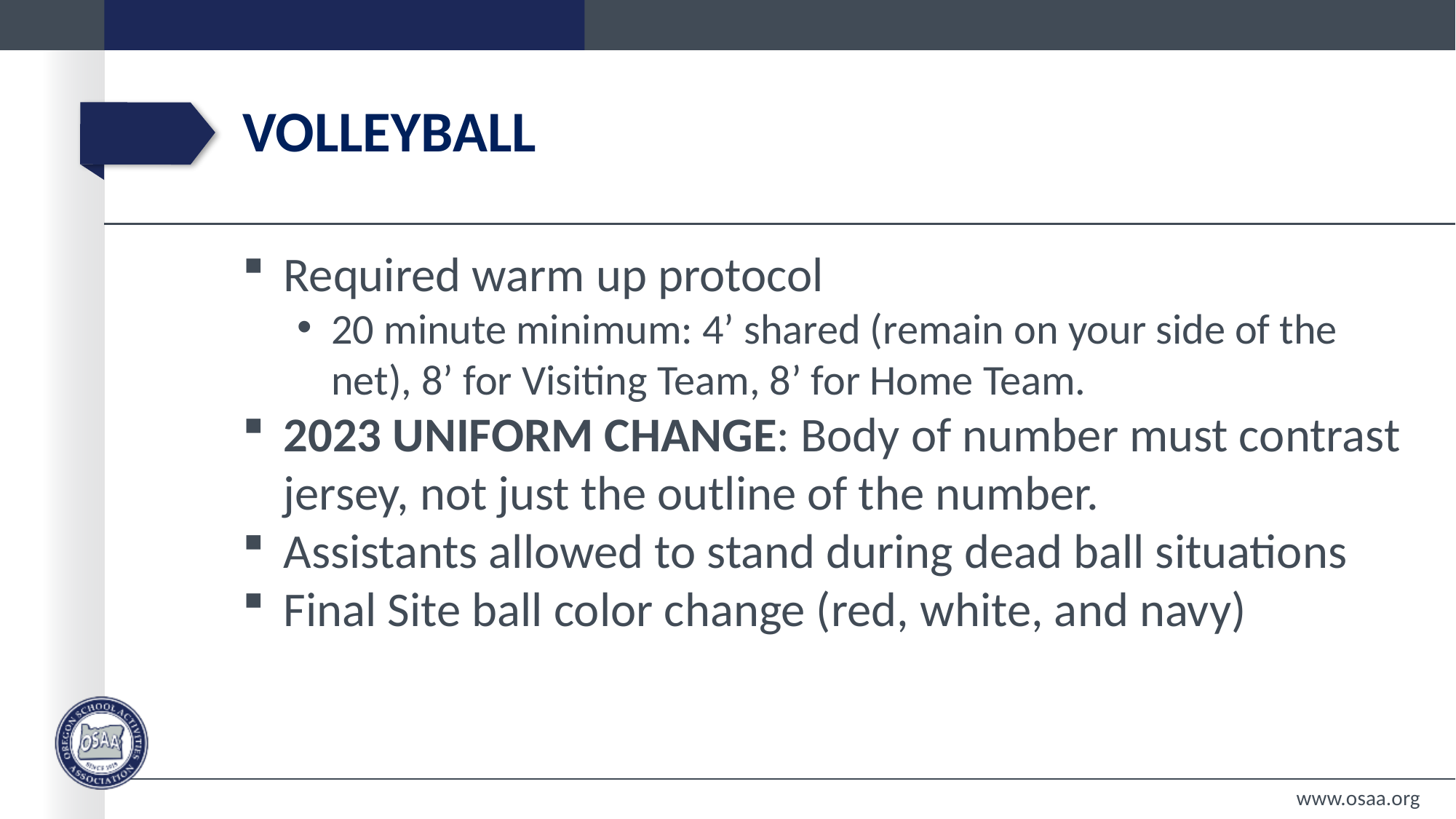

# Volleyball
Required warm up protocol
20 minute minimum: 4’ shared (remain on your side of the net), 8’ for Visiting Team, 8’ for Home Team.
2023 UNIFORM CHANGE: Body of number must contrast jersey, not just the outline of the number.
Assistants allowed to stand during dead ball situations
Final Site ball color change (red, white, and navy)

www.osaa.org